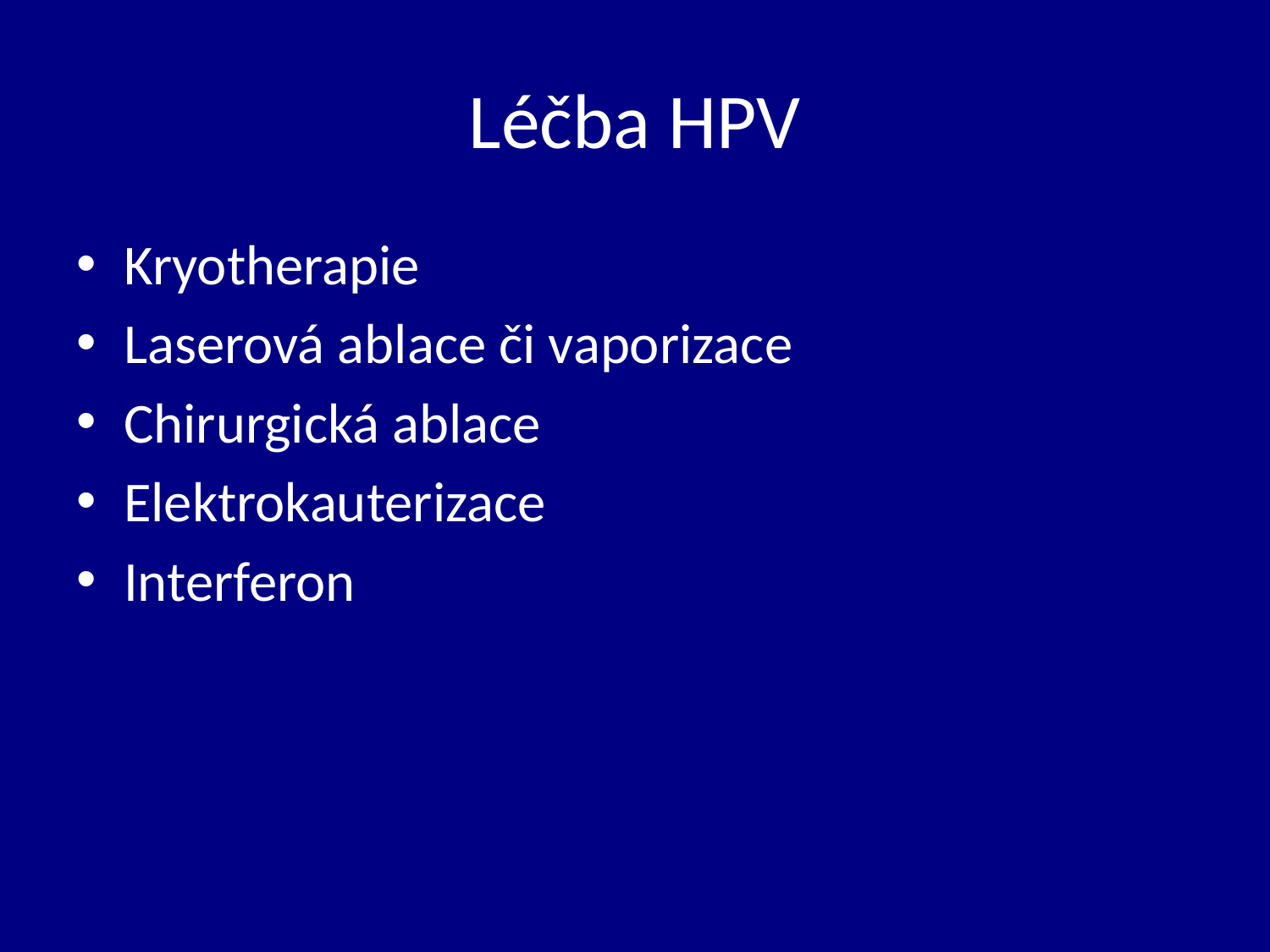

# Léčba HPV
Kryotherapie
Laserová ablace či vaporizace
Chirurgická ablace
Elektrokauterizace
Interferon